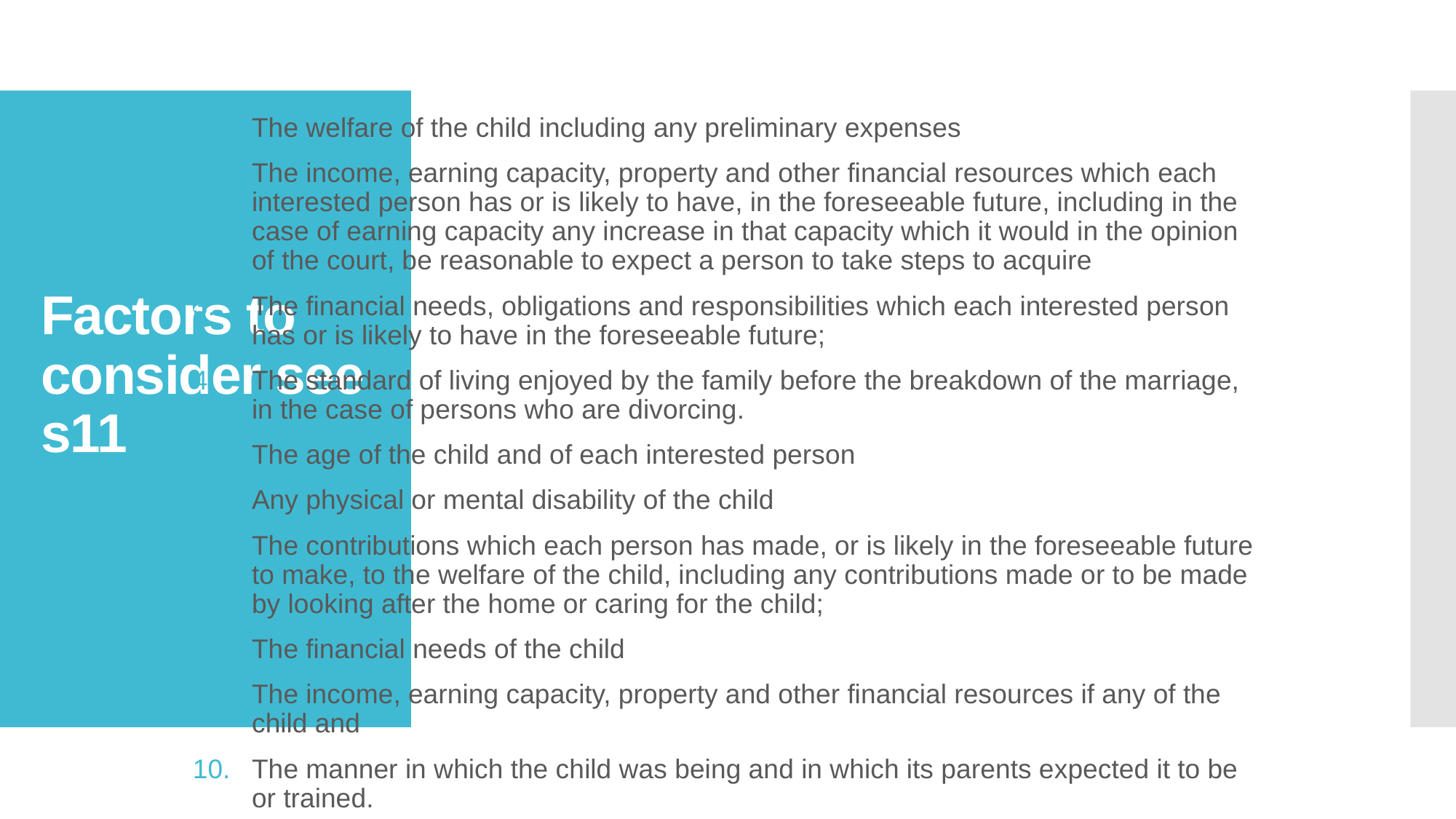

The welfare of the child including any preliminary expenses
The income, earning capacity, property and other financial resources which each interested person has or is likely to have, in the foreseeable future, including in the case of earning capacity any increase in that capacity which it would in the opinion of the court, be reasonable to expect a person to take steps to acquire
The financial needs, obligations and responsibilities which each interested person has or is likely to have in the foreseeable future;
The standard of living enjoyed by the family before the breakdown of the marriage, in the case of persons who are divorcing.
The age of the child and of each interested person
Any physical or mental disability of the child
The contributions which each person has made, or is likely in the foreseeable future to make, to the welfare of the child, including any contributions made or to be made by looking after the home or caring for the child;
The financial needs of the child
The income, earning capacity, property and other financial resources if any of the child and
The manner in which the child was being and in which its parents expected it to be or trained.

# Factors to consider see s11